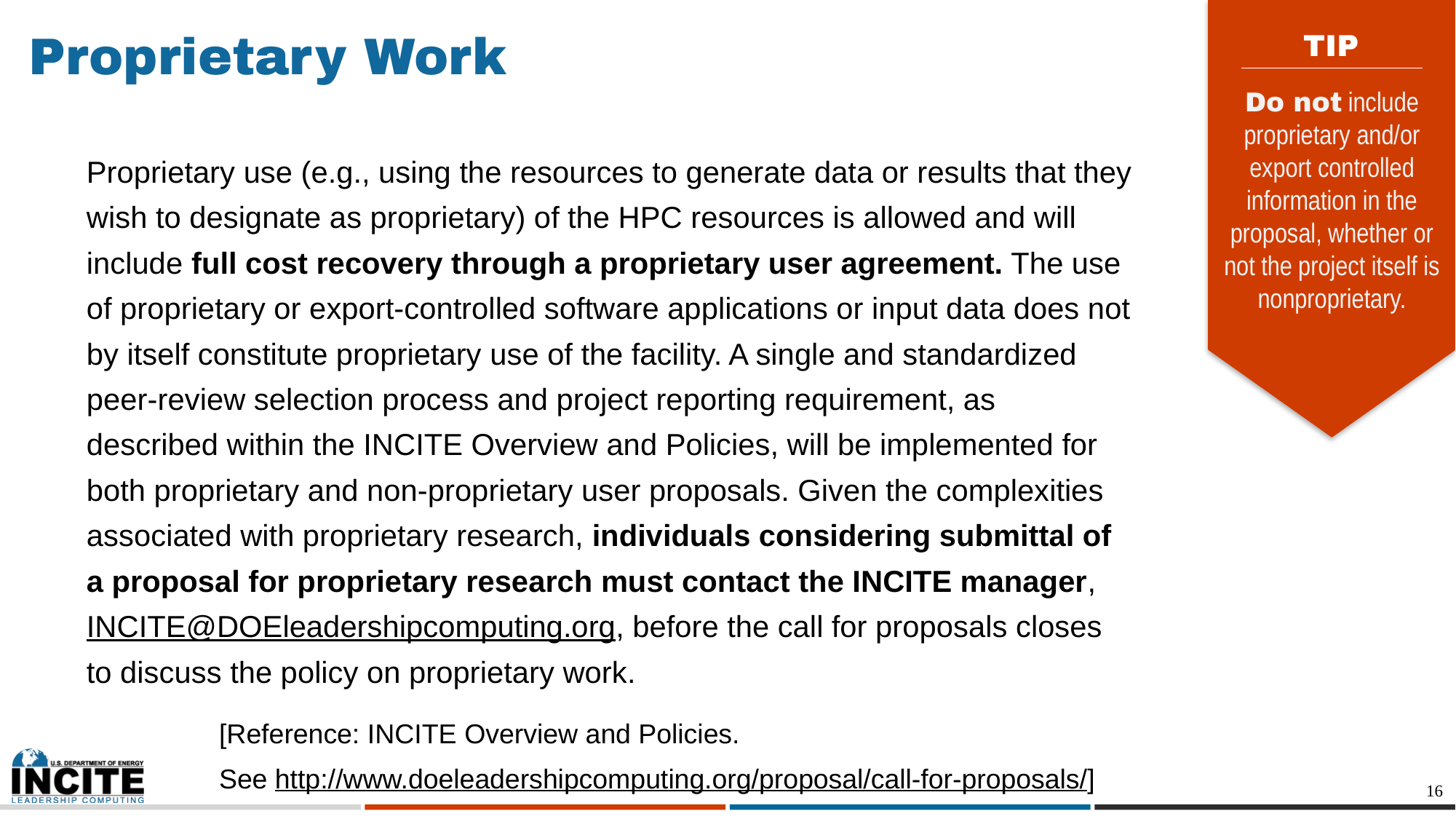

TIP
# Proprietary Work
Do not include proprietary and/or export controlled information in the proposal, whether or not the project itself is nonproprietary.
Proprietary use (e.g., using the resources to generate data or results that they wish to designate as proprietary) of the HPC resources is allowed and will include full cost recovery through a proprietary user agreement. The use of proprietary or export-controlled software applications or input data does not by itself constitute proprietary use of the facility. A single and standardized peer-review selection process and project reporting requirement, as described within the INCITE Overview and Policies, will be implemented for both proprietary and non-proprietary user proposals. Given the complexities associated with proprietary research, individuals considering submittal of a proposal for proprietary research must contact the INCITE manager, INCITE@DOEleadershipcomputing.org, before the call for proposals closes to discuss the policy on proprietary work.
[Reference: INCITE Overview and Policies.
See http://www.doeleadershipcomputing.org/proposal/call-for-proposals/]